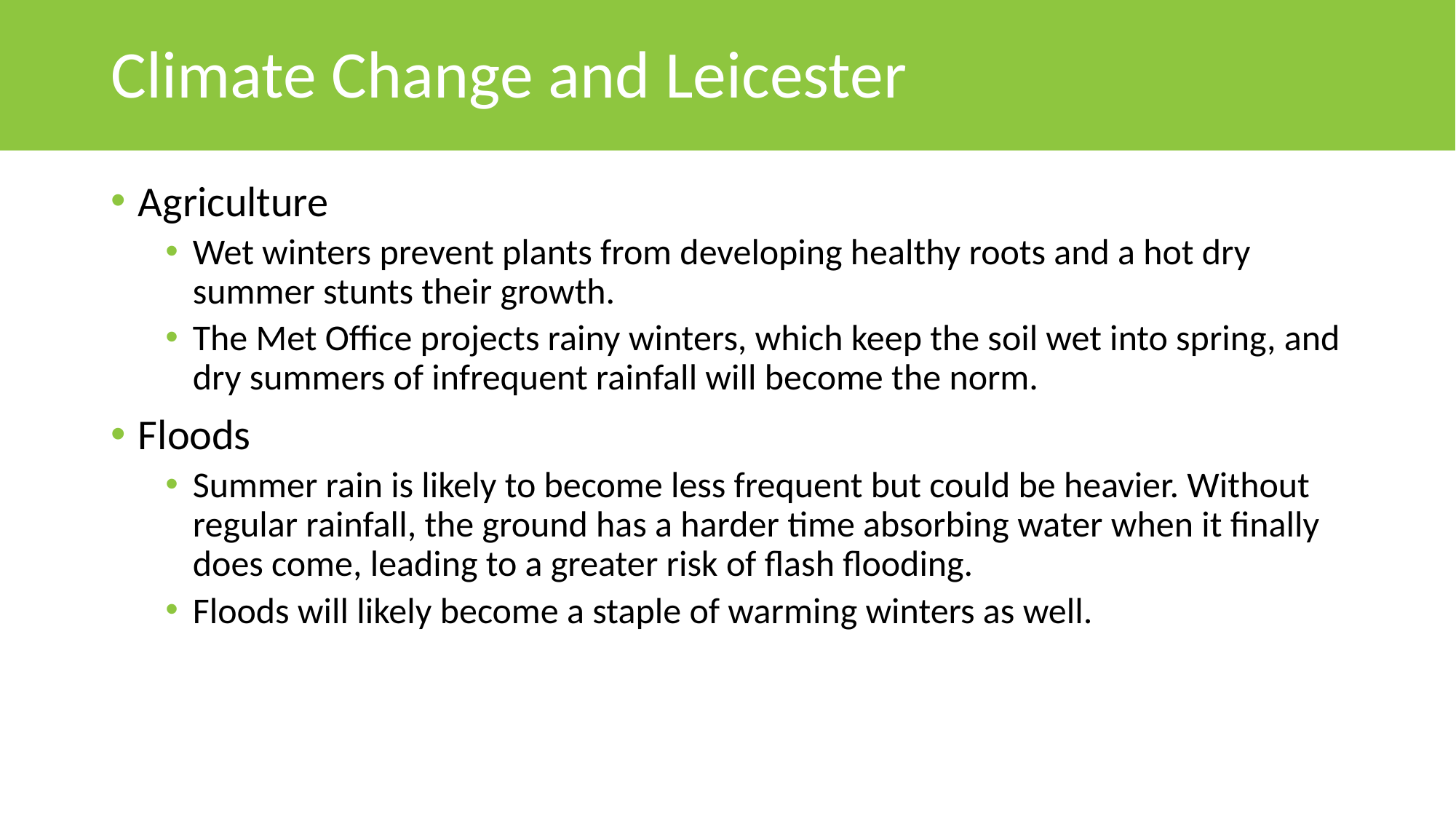

# Climate Change and Leicester
Agriculture
Wet winters prevent plants from developing healthy roots and a hot dry summer stunts their growth.
The Met Office projects rainy winters, which keep the soil wet into spring, and dry summers of infrequent rainfall will become the norm.
Floods
Summer rain is likely to become less frequent but could be heavier. Without regular rainfall, the ground has a harder time absorbing water when it finally does come, leading to a greater risk of flash flooding.
Floods will likely become a staple of warming winters as well.